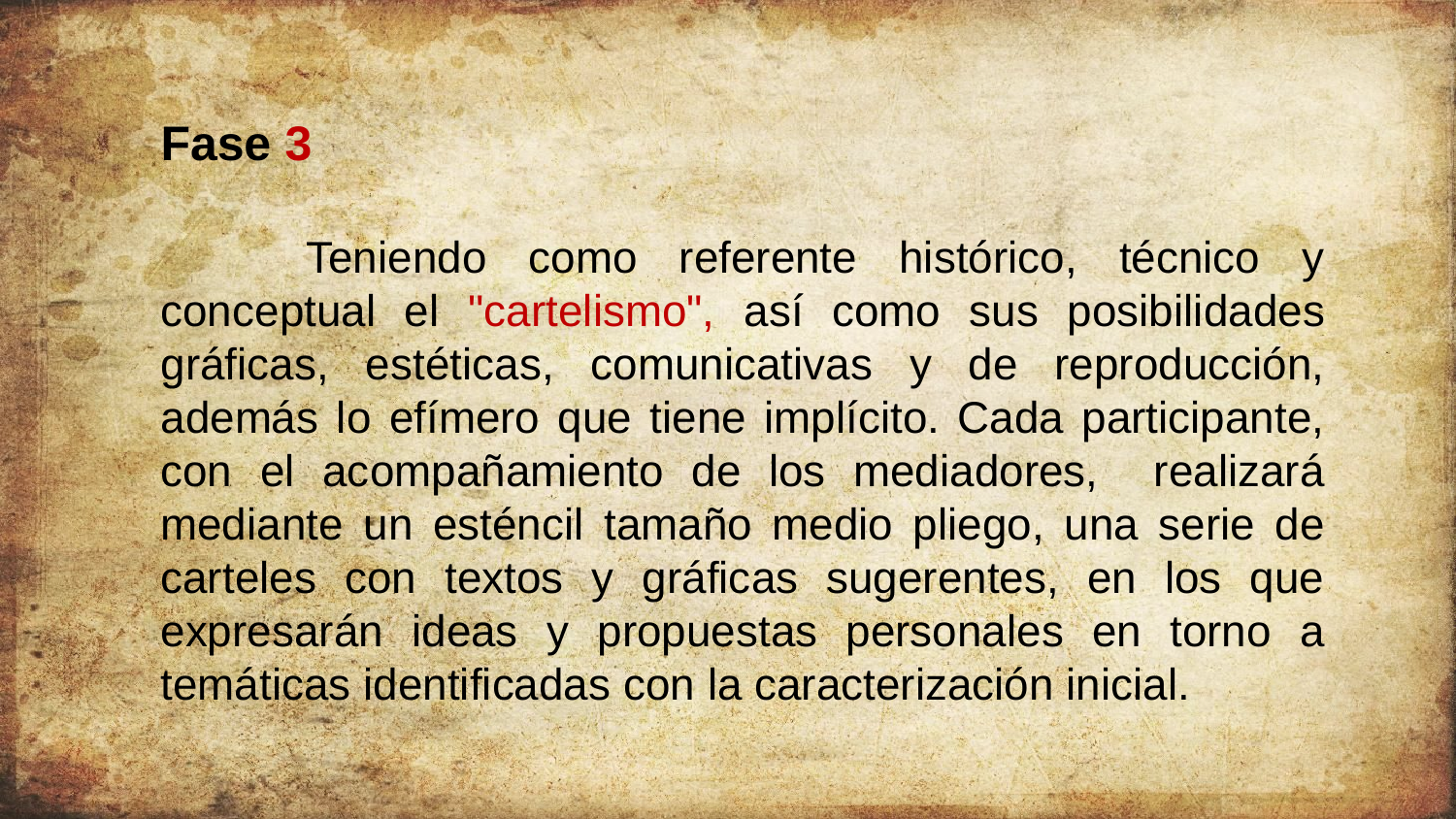

Fase 3

	Teniendo como referente histórico, técnico y conceptual el "cartelismo", así como sus posibilidades gráficas, estéticas, comunicativas y de reproducción, además lo efímero que tiene implícito. Cada participante, con el acompañamiento de los mediadores,  realizará mediante un esténcil tamaño medio pliego, una serie de carteles con textos y gráficas sugerentes, en los que expresarán ideas y propuestas personales en torno a temáticas identificadas con la caracterización inicial.